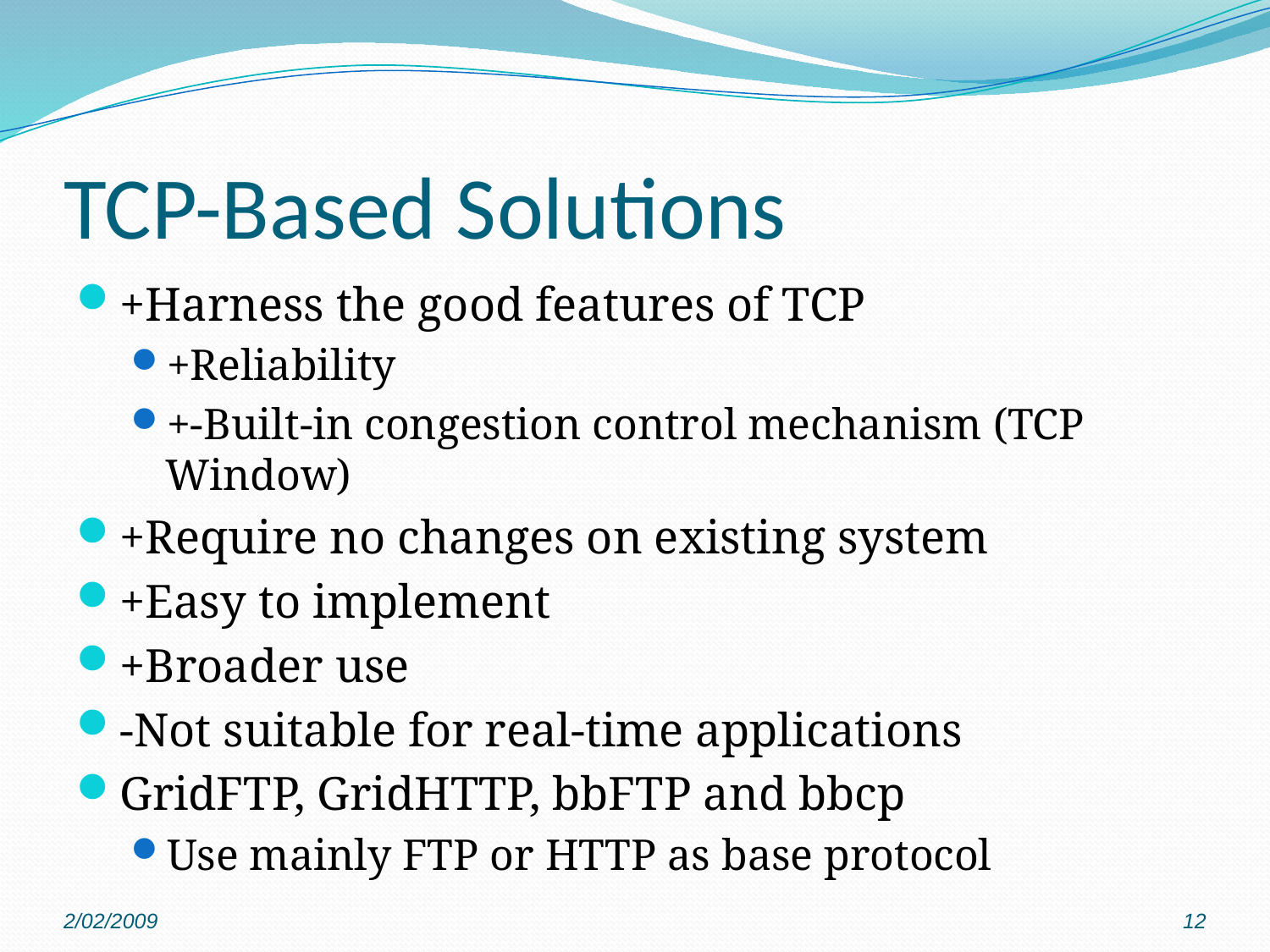

# TCP-Based Solutions
+Harness the good features of TCP
+Reliability
+-Built-in congestion control mechanism (TCP Window)
+Require no changes on existing system
+Easy to implement
+Broader use
-Not suitable for real-time applications
GridFTP, GridHTTP, bbFTP and bbcp
Use mainly FTP or HTTP as base protocol

2/02/2009
12